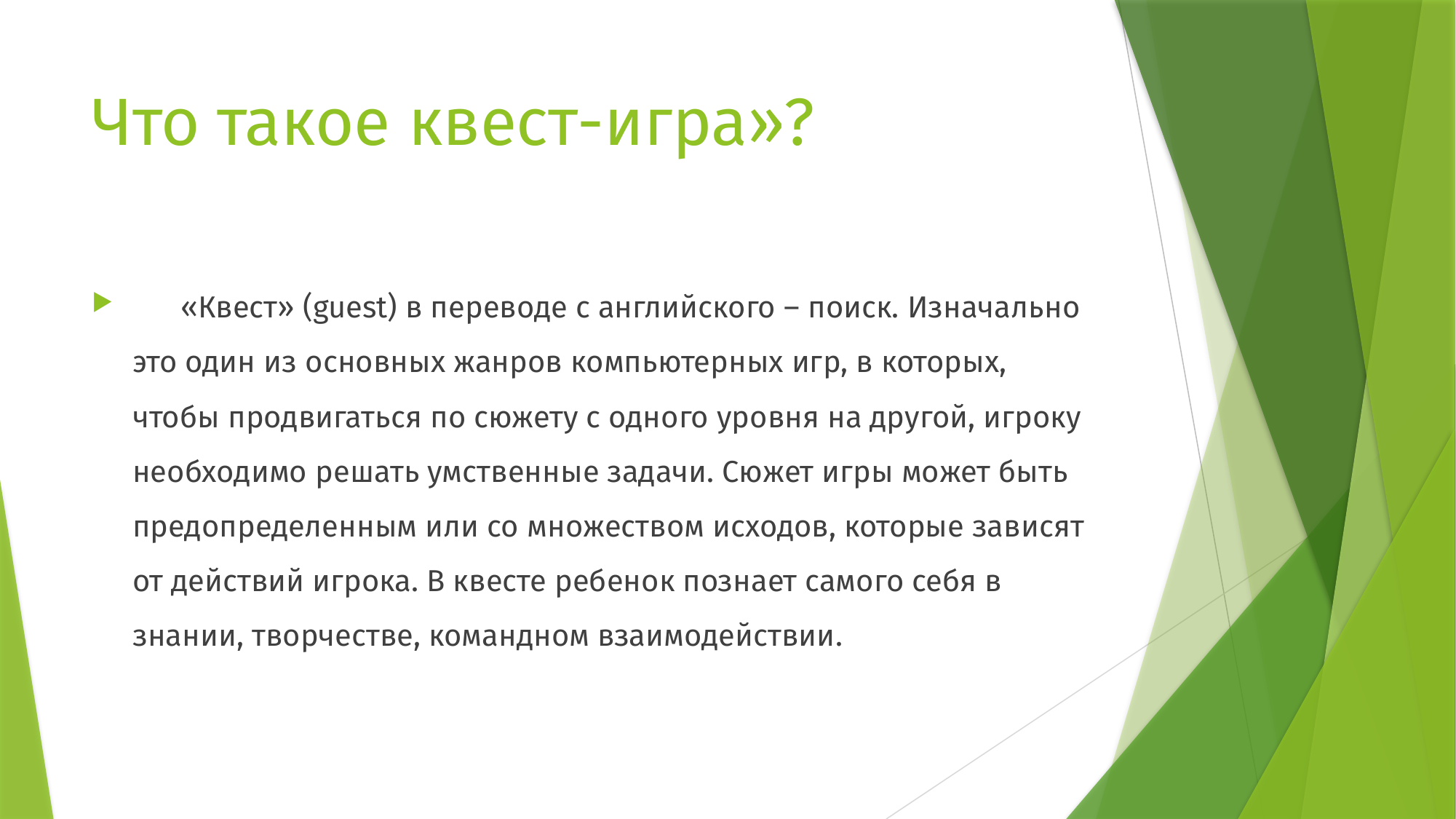

# Что такое квест-игра»?
      «Квест» (guest) в переводе с английского – поиск. Изначально это один из основных жанров компьютерных игр, в которых, чтобы продвигаться по сюжету с одного уровня на другой, игроку необходимо решать умственные задачи. Сюжет игры может быть предопределенным или со множеством исходов, которые зависят от действий игрока. В квесте ребенок познает самого себя в знании, творчестве, командном взаимодействии.